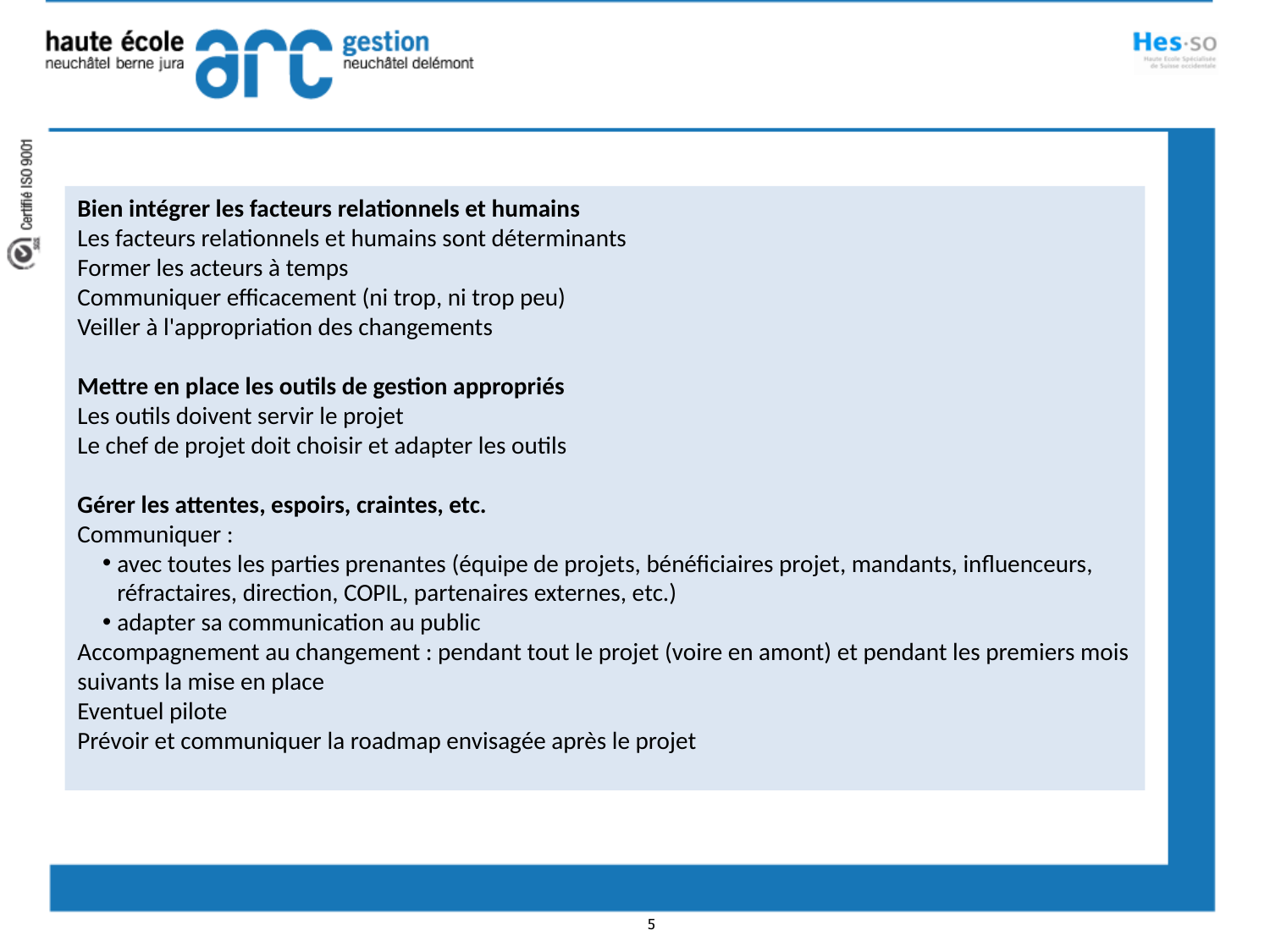

Bien intégrer les facteurs relationnels et humains
Les facteurs relationnels et humains sont déterminants
Former les acteurs à temps
Communiquer efficacement (ni trop, ni trop peu)
Veiller à l'appropriation des changements

Mettre en place les outils de gestion appropriés
Les outils doivent servir le projet
Le chef de projet doit choisir et adapter les outils

Gérer les attentes, espoirs, craintes, etc.
Communiquer :
avec toutes les parties prenantes (équipe de projets, bénéficiaires projet, mandants, influenceurs, réfractaires, direction, COPIL, partenaires externes, etc.)
adapter sa communication au public
Accompagnement au changement : pendant tout le projet (voire en amont) et pendant les premiers mois suivants la mise en place
Eventuel pilote
Prévoir et communiquer la roadmap envisagée après le projet

5